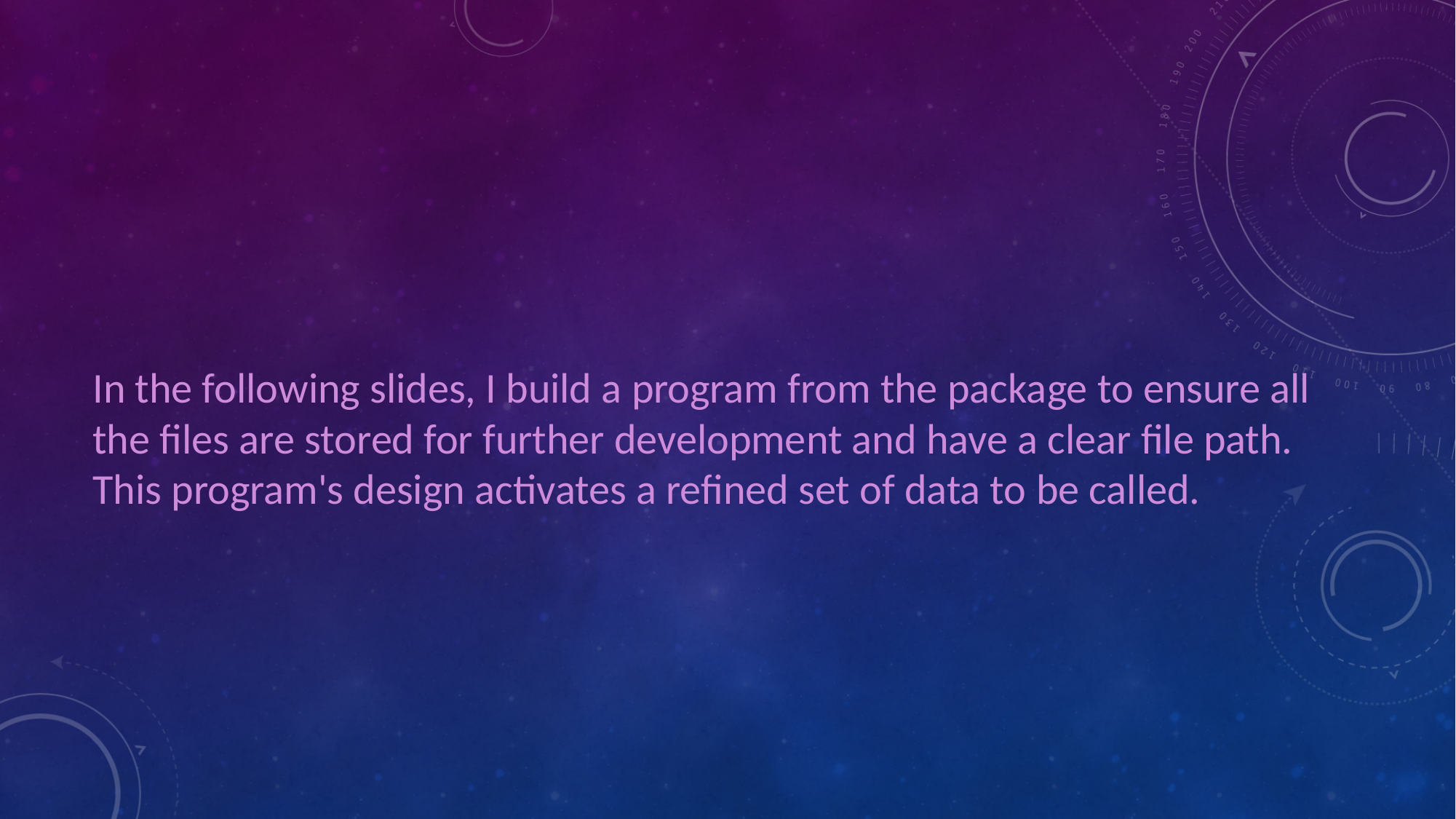

In the following slides, I build a program from the package to ensure all the files are stored for further development and have a clear file path. This program's design activates a refined set of data to be called.